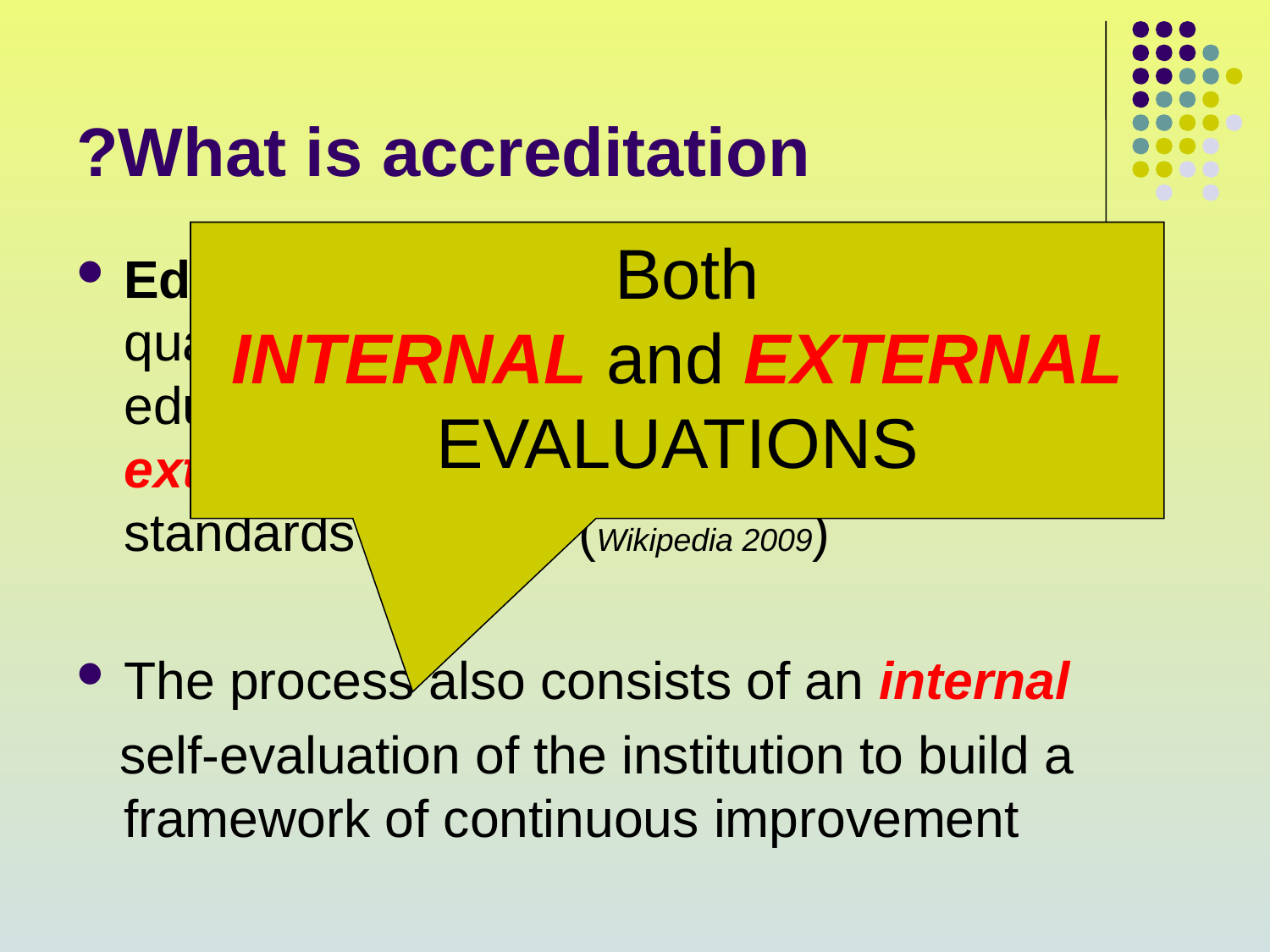

# What is accreditation?
Both
INTERNAL and EXTERNAL EVALUATIONS
Educational accreditation is a type of quality assurance process under which an educational institution is evaluated by an external agency to determine if applicable standards are met. (Wikipedia 2009)

The process also consists of an internal
   self-evaluation of the institution to build a framework of continuous improvement